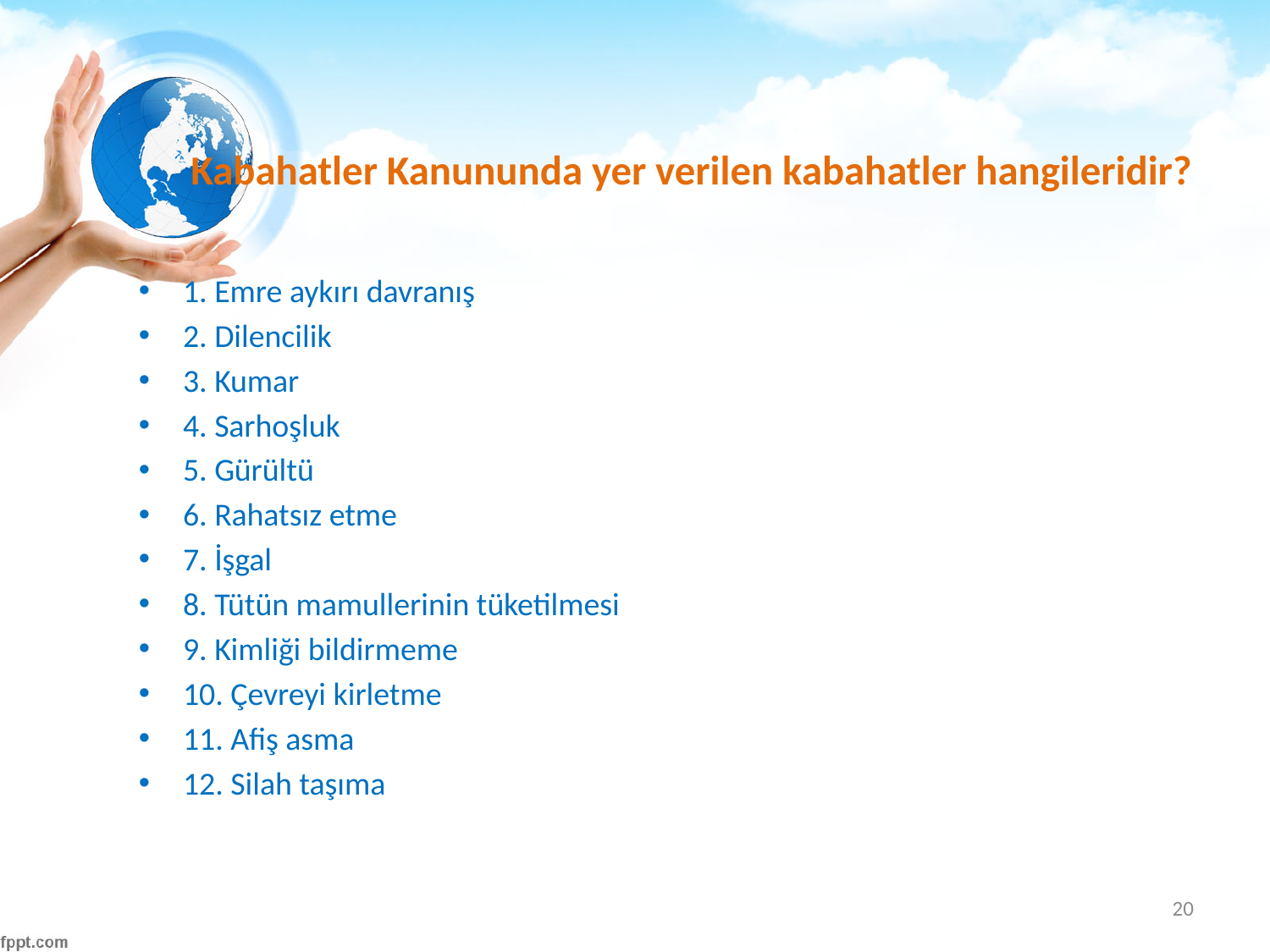

# Kabahatler Kanununda yer verilen kabahatler hangileridir?
1. Emre aykırı davranış
2. Dilencilik
3. Kumar
4. Sarhoşluk
5. Gürültü
6. Rahatsız etme
7. İşgal
8. Tütün mamullerinin tüketilmesi
9. Kimliği bildirmeme
10. Çevreyi kirletme
11. Afiş asma
12. Silah taşıma
20